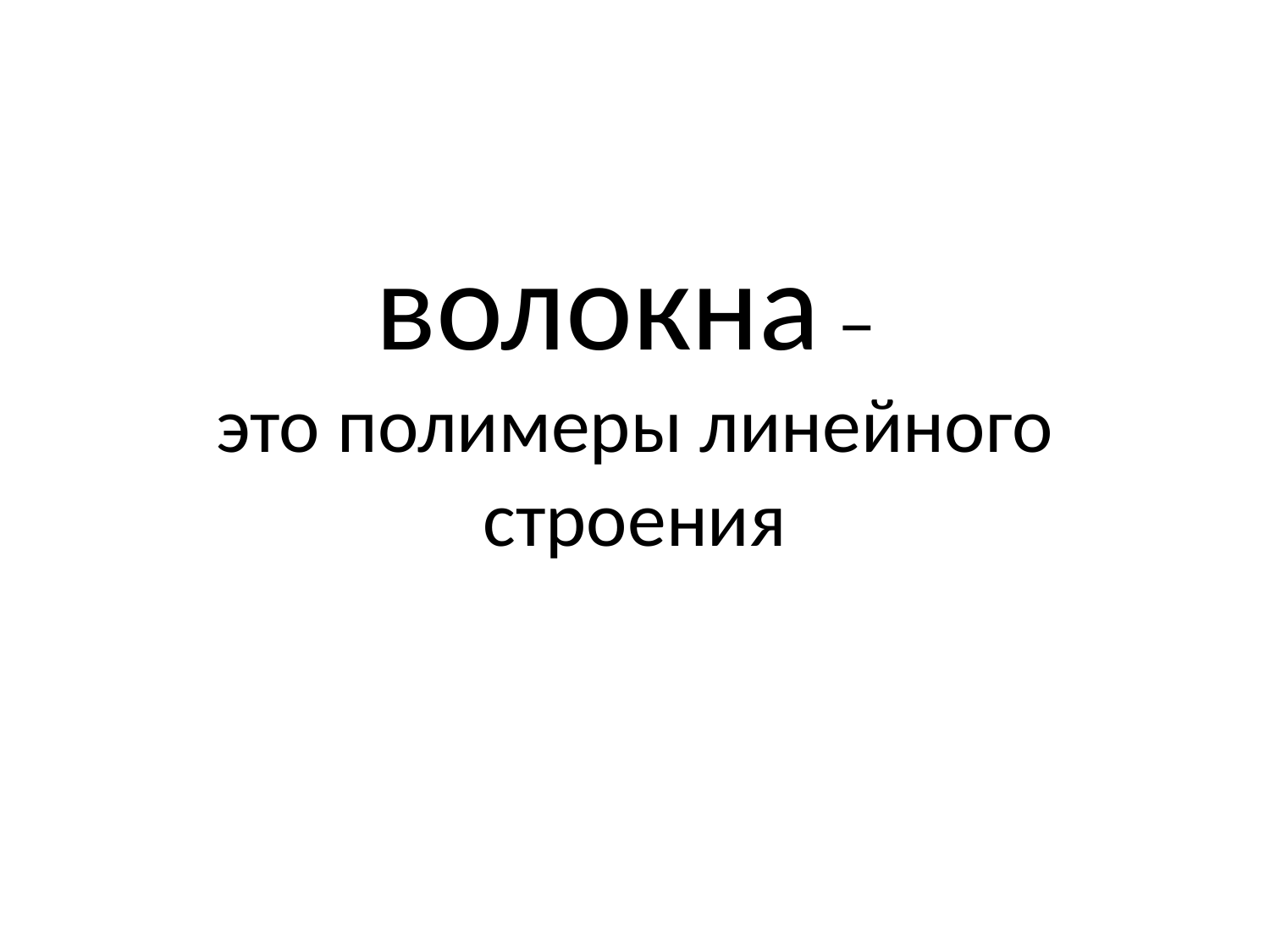

# волокна – это полимеры линейного строения